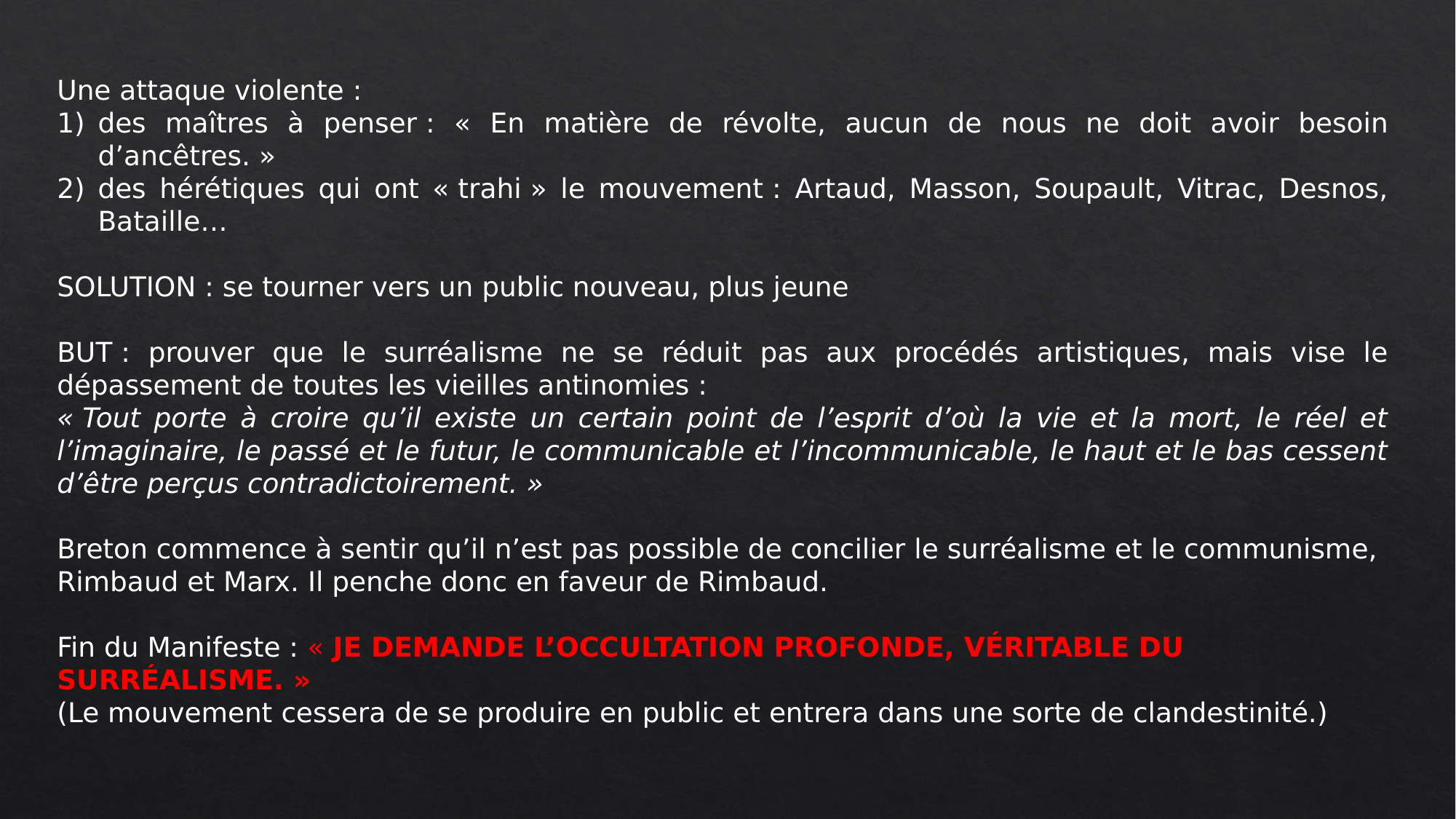

Une attaque violente :
des maîtres à penser : « En matière de révolte, aucun de nous ne doit avoir besoin d’ancêtres. »
des hérétiques qui ont « trahi » le mouvement : Artaud, Masson, Soupault, Vitrac, Desnos, Bataille…

SOLUTION : se tourner vers un public nouveau, plus jeune

BUT : prouver que le surréalisme ne se réduit pas aux procédés artistiques, mais vise le dépassement de toutes les vieilles antinomies :
« Tout porte à croire qu’il existe un certain point de l’esprit d’où la vie et la mort, le réel et l’imaginaire, le passé et le futur, le communicable et l’incommunicable, le haut et le bas cessent d’être perçus contradictoirement. »

Breton commence à sentir qu’il n’est pas possible de concilier le surréalisme et le communisme, Rimbaud et Marx. Il penche donc en faveur de Rimbaud.

Fin du Manifeste : « JE DEMANDE L’OCCULTATION PROFONDE, VÉRITABLE DU SURRÉALISME. »
(Le mouvement cessera de se produire en public et entrera dans une sorte de clandestinité.)